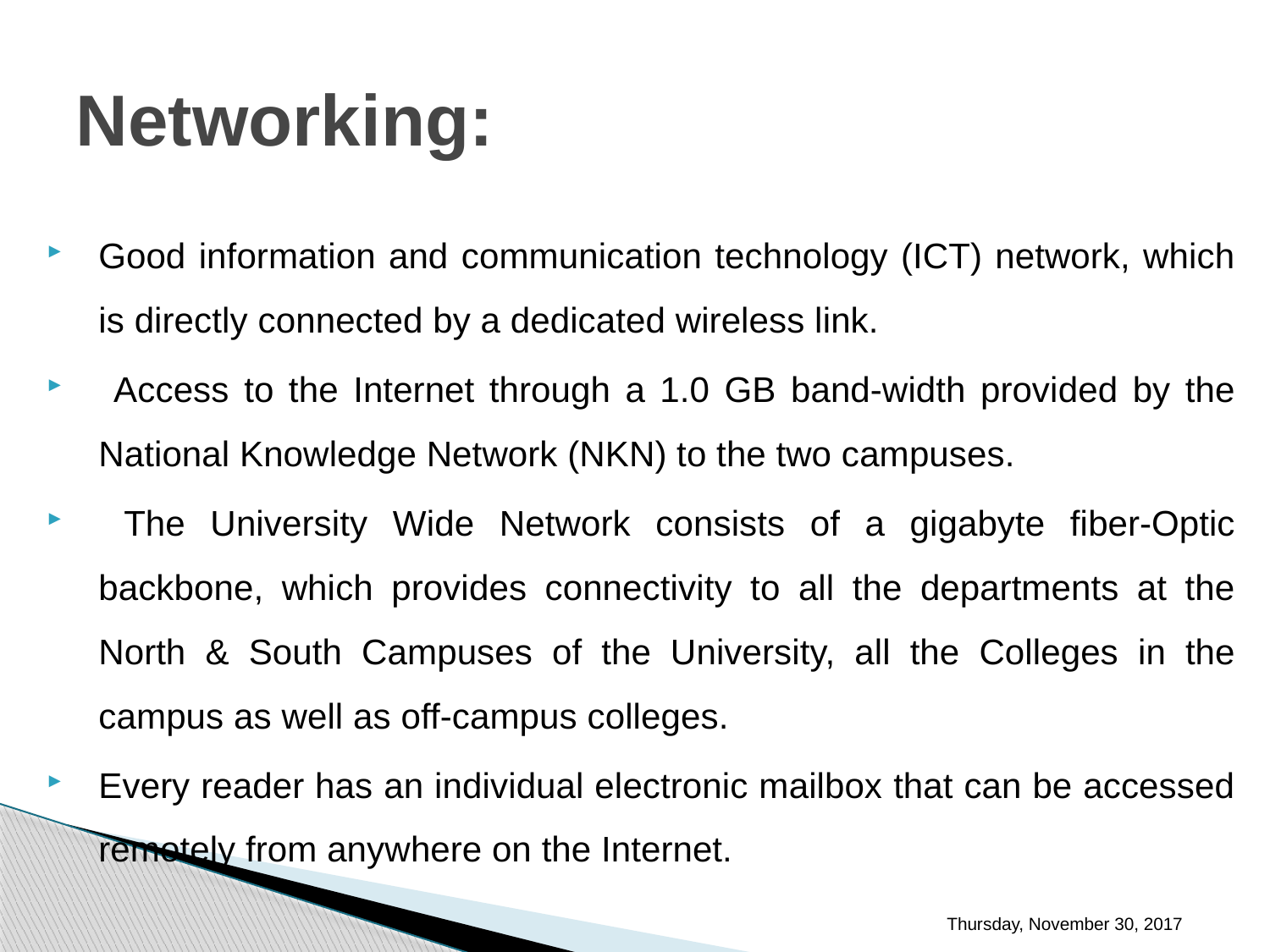

# Networking:
Good information and communication technology (ICT) network, which is directly connected by a dedicated wireless link.
 Access to the Internet through a 1.0 GB band-width provided by the National Knowledge Network (NKN) to the two campuses.
 The University Wide Network consists of a gigabyte fiber-Optic backbone, which provides connectivity to all the departments at the North & South Campuses of the University, all the Colleges in the campus as well as off-campus colleges.
Every reader has an individual electronic mailbox that can be accessed remotely from anywhere on the Internet.

Thursday, November 30, 2017